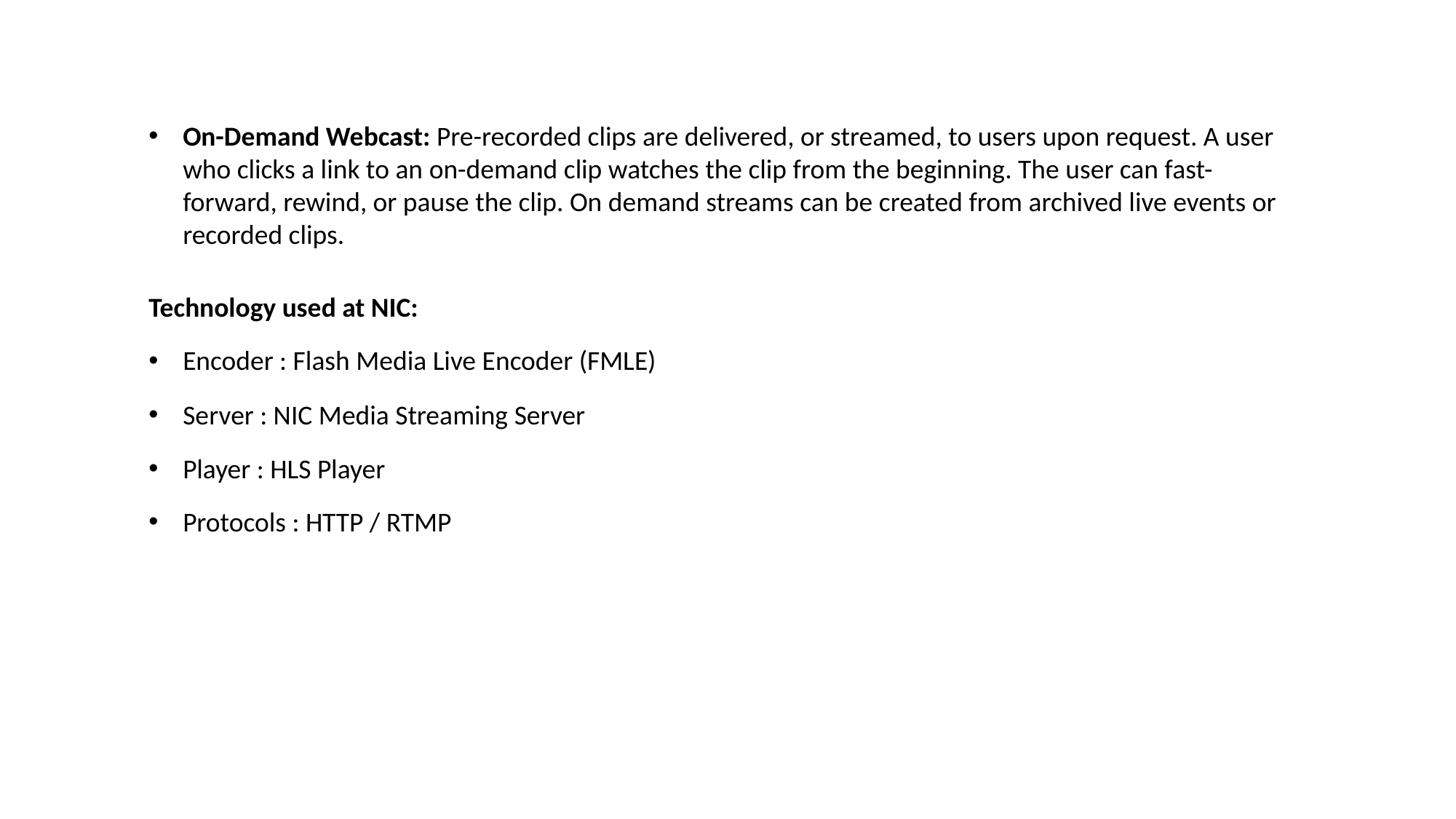

On-Demand Webcast: Pre-recorded clips are delivered, or streamed, to users upon request. A user who clicks a link to an on-demand clip watches the clip from the beginning. The user can fast-forward, rewind, or pause the clip. On demand streams can be created from archived live events or recorded clips.
Technology used at NIC:
Encoder : Flash Media Live Encoder (FMLE)
Server : NIC Media Streaming Server
Player : HLS Player
Protocols : HTTP / RTMP